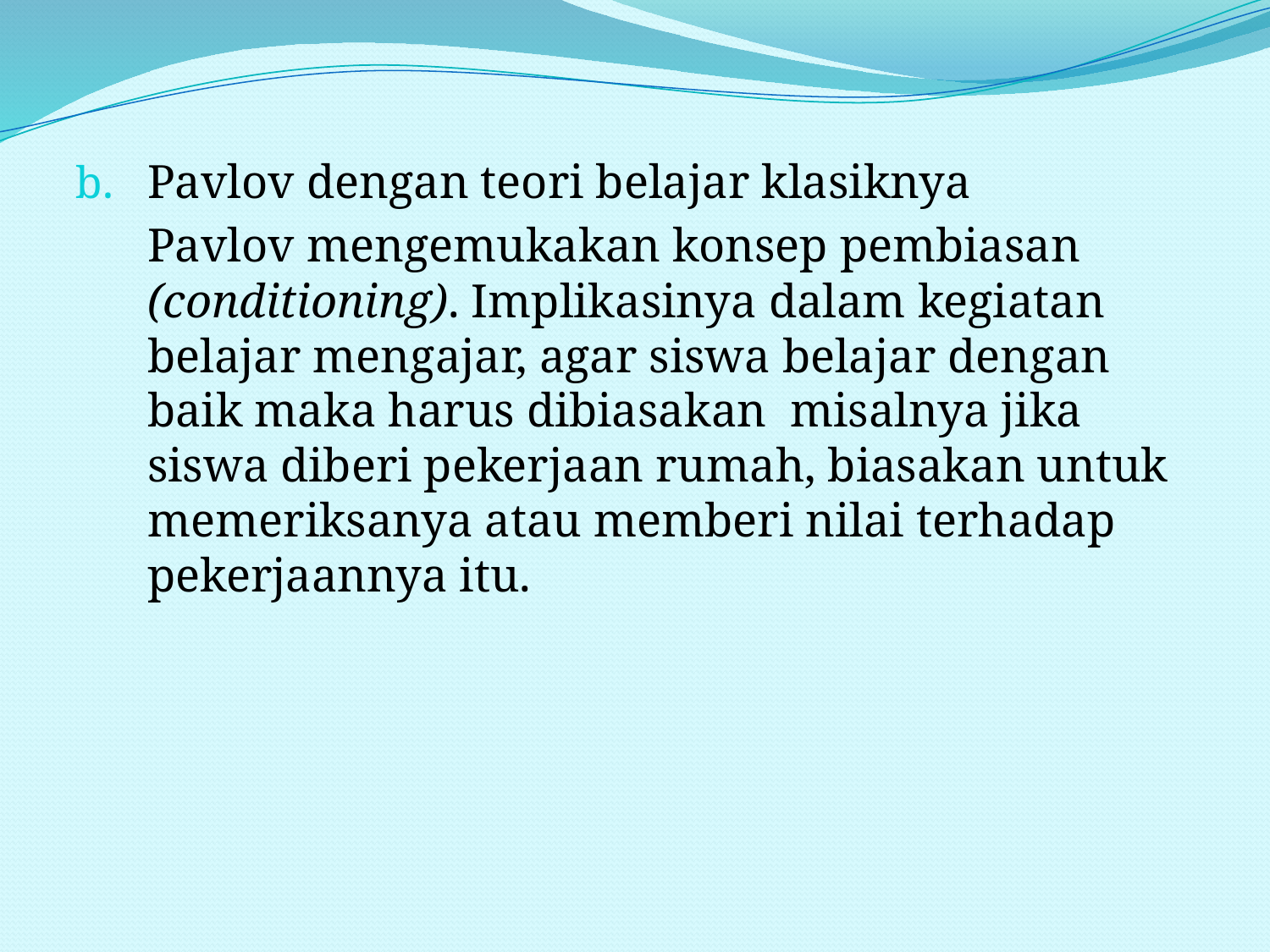

#
Pavlov dengan teori belajar klasiknya
	Pavlov mengemukakan konsep pembiasan (conditioning). Implikasinya dalam kegiatan belajar mengajar, agar siswa belajar dengan baik maka harus dibiasakan  misalnya jika siswa diberi pekerjaan rumah, biasakan untuk memeriksanya atau memberi nilai terhadap pekerjaannya itu.